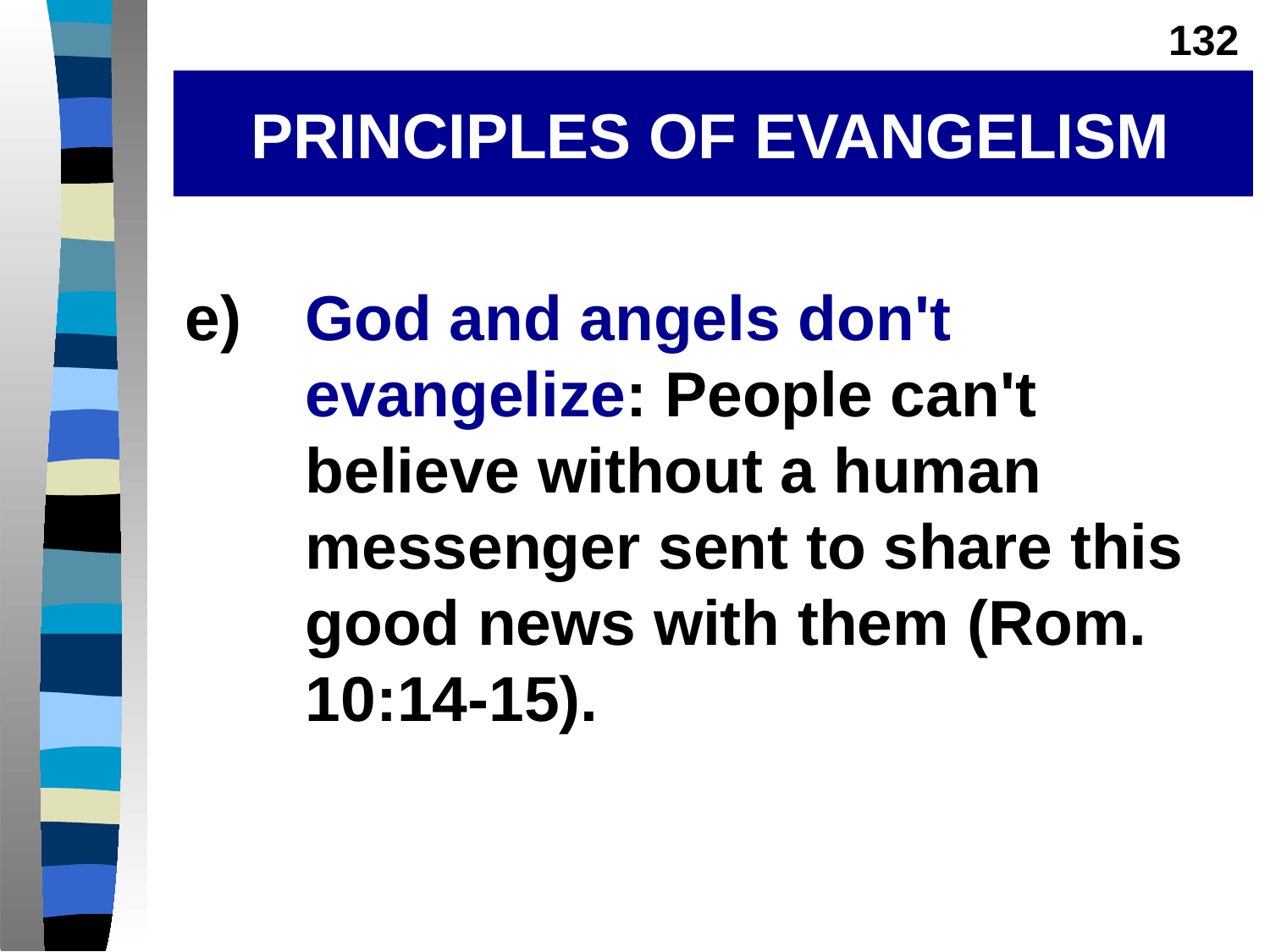

132
# PRINCIPLES OF EVANGELISM
e)	God and angels don't evangelize: People can't believe without a human messenger sent to share this good news with them (Rom. 10:14-15).